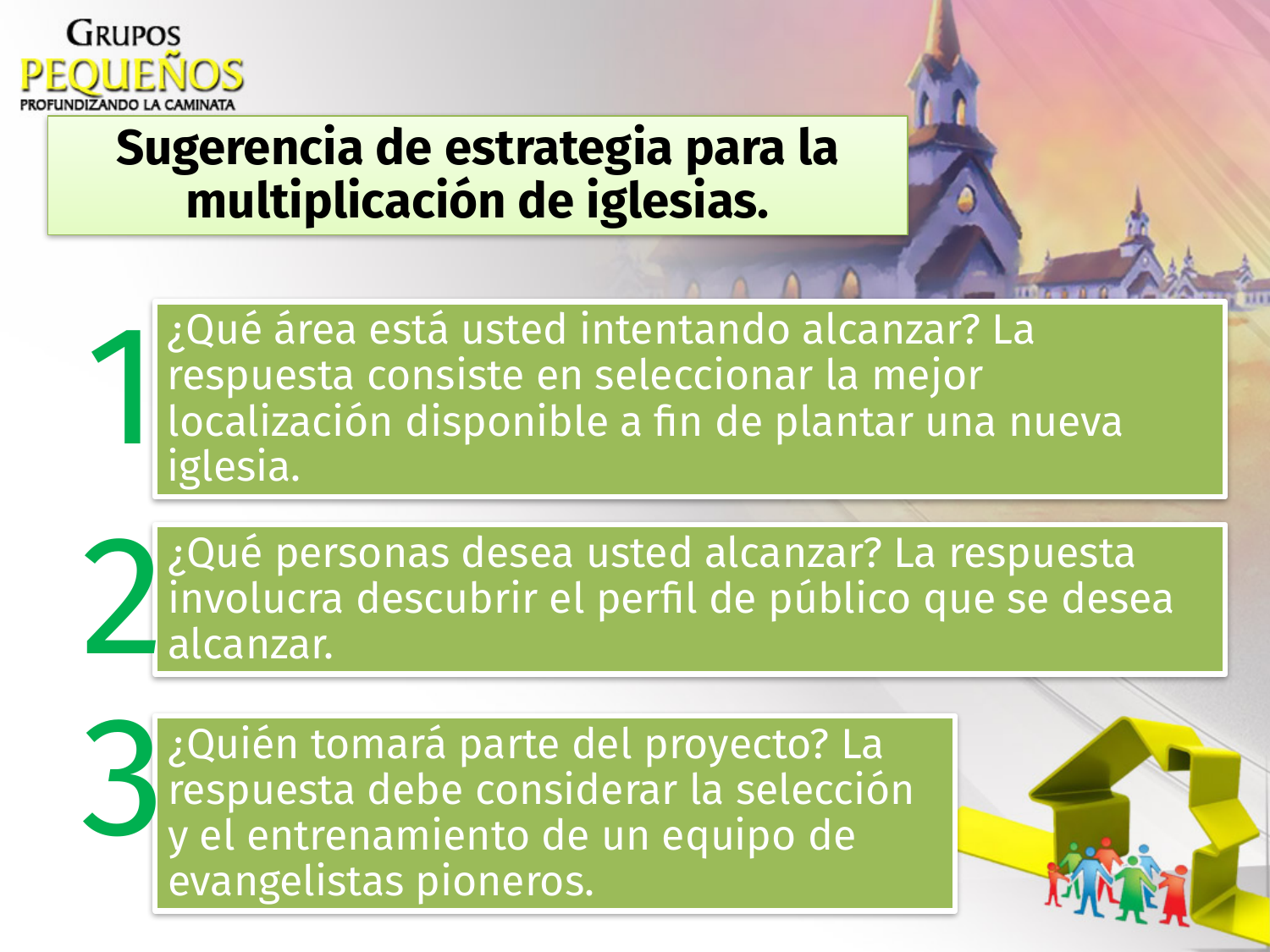

Sugerencia de estrategia para la multiplicación de iglesias.
1
¿Qué área está usted intentando alcanzar? La respuesta consiste en seleccionar la mejor localización disponible a fin de plantar una nueva iglesia.
2
¿Qué personas desea usted alcanzar? La respuesta involucra descubrir el perfil de público que se desea alcanzar.
3
¿Quién tomará parte del proyecto? La respuesta debe considerar la selección y el entrenamiento de un equipo de evangelistas pioneros.